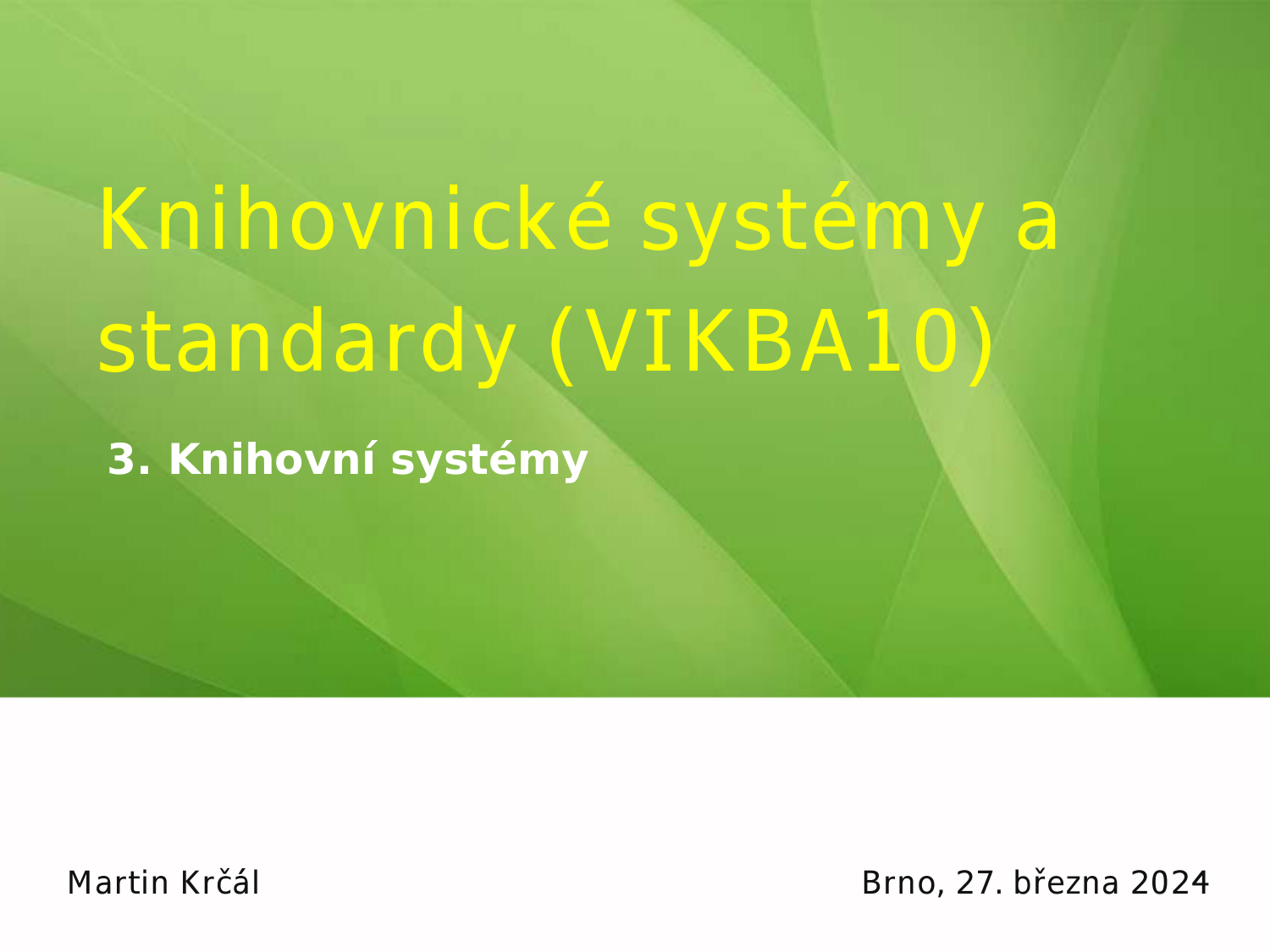

Knihovnické systémy a standardy (VIKBA10)
3. Knihovní systémy
Martin Krčál
Brno, 27. března 2024